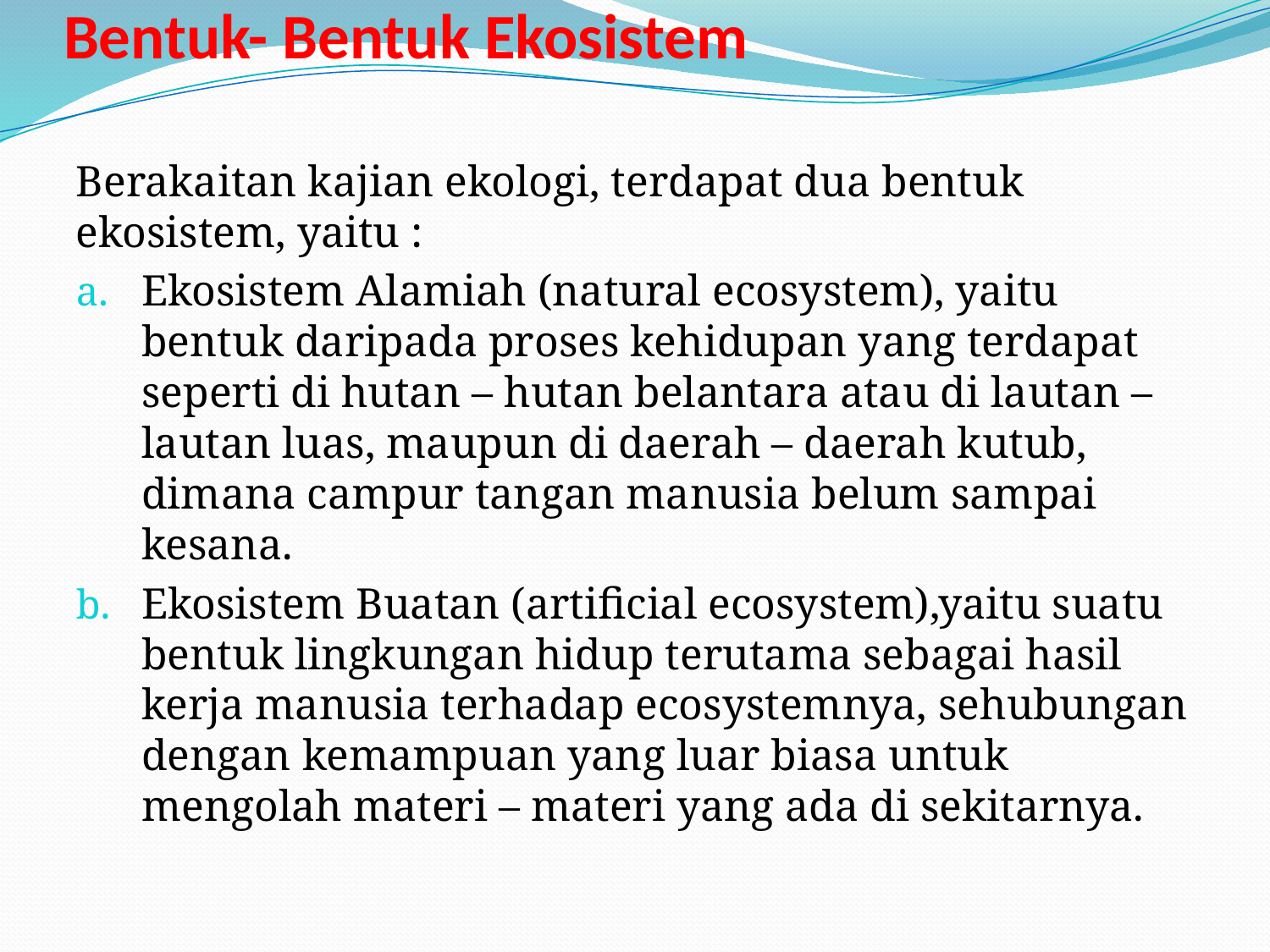

# Bentuk- Bentuk Ekosistem
Berakaitan kajian ekologi, terdapat dua bentuk ekosistem, yaitu :
Ekosistem Alamiah (natural ecosystem), yaitu bentuk daripada proses kehidupan yang terdapat seperti di hutan – hutan belantara atau di lautan – lautan luas, maupun di daerah – daerah kutub, dimana campur tangan manusia belum sampai kesana.
Ekosistem Buatan (artificial ecosystem),yaitu suatu bentuk lingkungan hidup terutama sebagai hasil kerja manusia terhadap ecosystemnya, sehubungan dengan kemampuan yang luar biasa untuk mengolah materi – materi yang ada di sekitarnya.